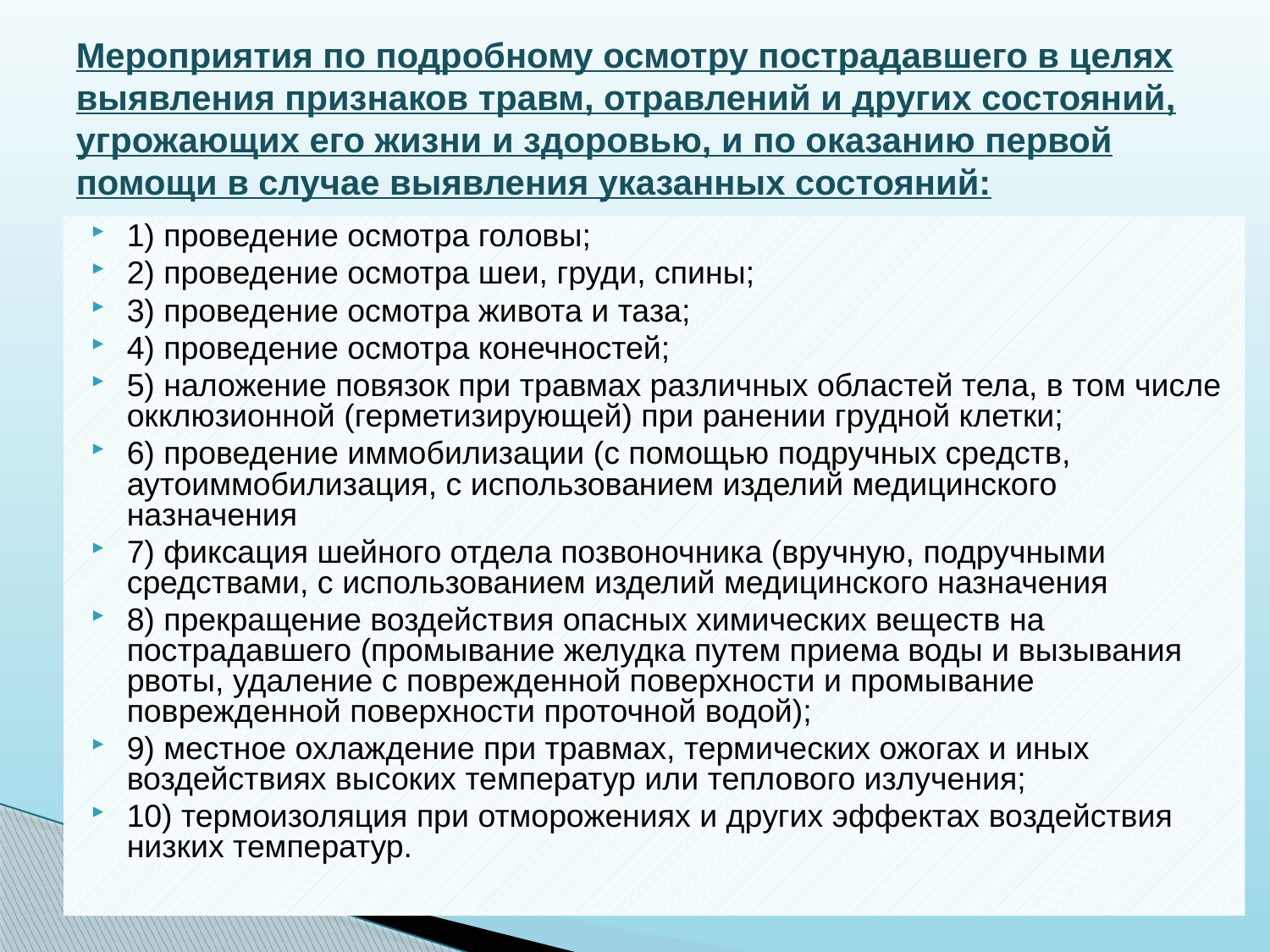

# Мероприятия по подробному осмотру пострадавшего в целях выявления признаков травм, отравлений и других состояний, угрожающих его жизни и здоровью, и по оказанию первой помощи в случае выявления указанных состояний:

1) проведение осмотра головы;
2) проведение осмотра шеи, груди, спины;
3) проведение осмотра живота и таза;
4) проведение осмотра конечностей;
5) наложение повязок при травмах различных областей тела, в том числе окклюзионной (герметизирующей) при ранении грудной клетки;
6) проведение иммобилизации (с помощью подручных средств, аутоиммобилизация, с использованием изделий медицинского назначения
7) фиксация шейного отдела позвоночника (вручную, подручными средствами, с использованием изделий медицинского назначения
8) прекращение воздействия опасных химических веществ на пострадавшего (промывание желудка путем приема воды и вызывания рвоты, удаление с поврежденной поверхности и промывание поврежденной поверхности проточной водой);
9) местное охлаждение при травмах, термических ожогах и иных воздействиях высоких температур или теплового излучения;
10) термоизоляция при отморожениях и других эффектах воздействия низких температур.